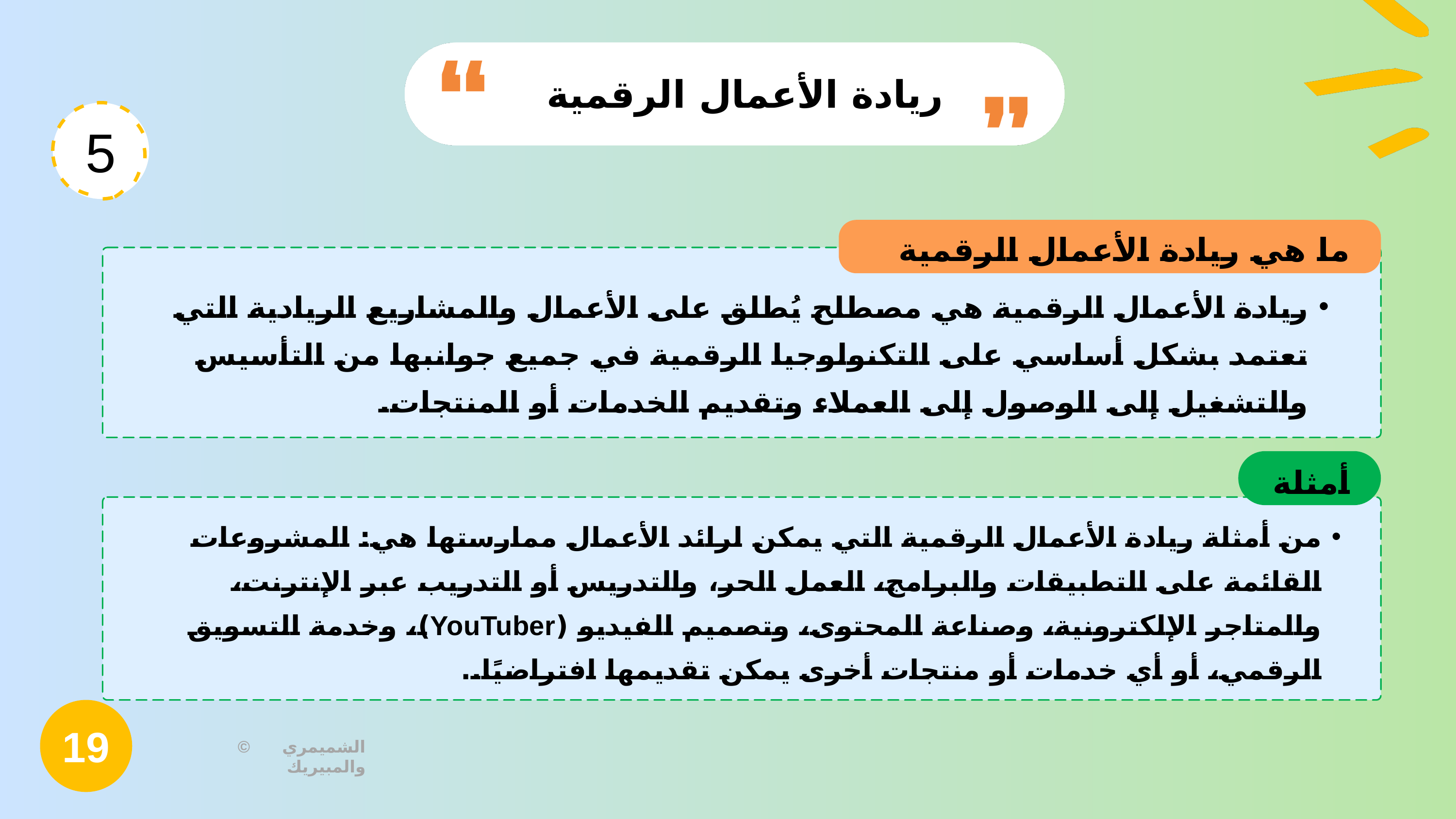

ريادة الأعمال الرقمية

5

ما هي ريادة الأعمال الرقمية

ريادة الأعمال الرقمية هي مصطلح يُطلق على الأعمال والمشاريع الريادية التي تعتمد بشكل أساسي على التكنولوجيا الرقمية في جميع جوانبها من التأسيس والتشغيل إلى الوصول إلى العملاء وتقديم الخدمات أو المنتجات.
أمثلة

من أمثلة ريادة الأعمال الرقمية التي يمكن لرائد الأعمال ممارستها هي: المشروعات القائمة على التطبيقات والبرامج، العمل الحر، والتدريس أو التدريب عبر الإنترنت، والمتاجر الإلكترونية، وصناعة المحتوى، وتصميم الفيديو (YouTuber)، وخدمة التسويق الرقمي، أو أي خدمات أو منتجات أخرى يمكن تقديمها افتراضيًا..

19
©       الشميمري والمبيريك